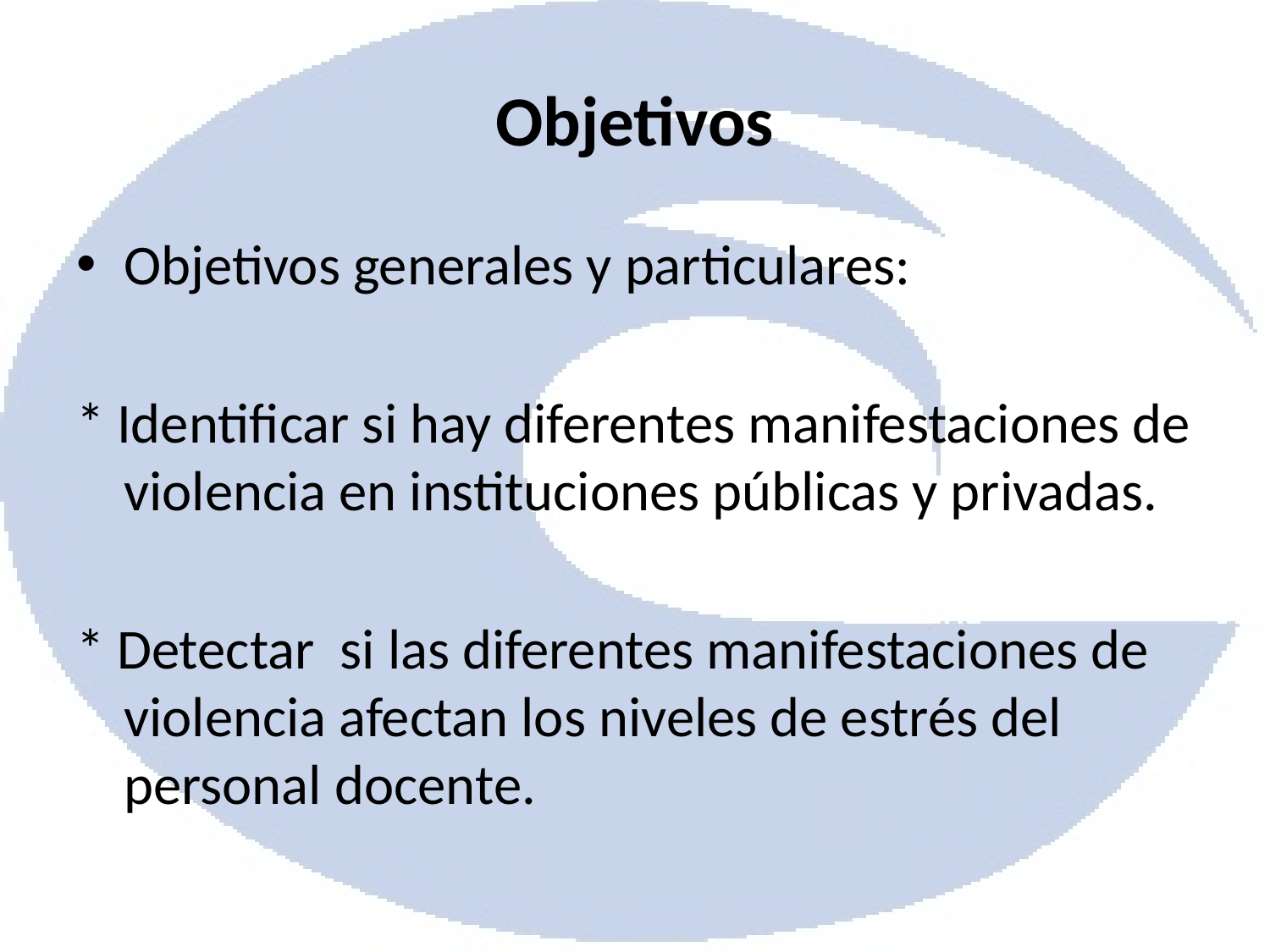

# Objetivos
Objetivos generales y particulares:

* Identificar si hay diferentes manifestaciones de violencia en instituciones públicas y privadas.

* Detectar  si las diferentes manifestaciones de violencia afectan los niveles de estrés del personal docente.